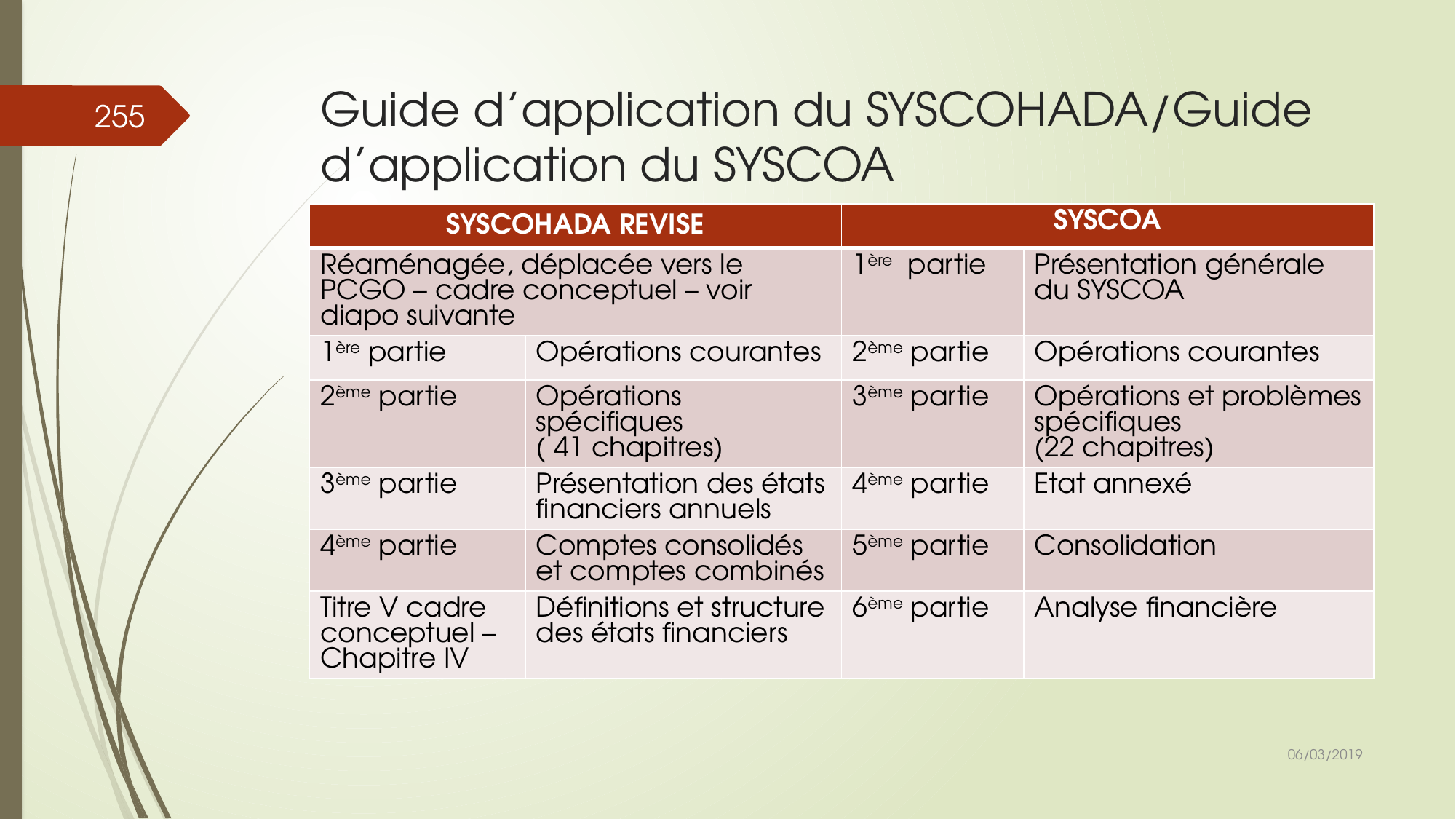

# Guide d’application du SYSCOHADA/Guide d’application du SYSCOA
255
| SYSCOHADA REVISE |  | SYSCOA |  |
| --- | --- | --- | --- |
| Réaménagée, déplacée vers le PCGO – cadre conceptuel – voir diapo suivante |  | 1ère partie | Présentation générale du SYSCOA |
| 1ère partie | Opérations courantes | 2ème partie | Opérations courantes |
| 2ème partie | Opérations spécifiques ( 41 chapitres) | 3ème partie | Opérations et problèmes spécifiques (22 chapitres) |
| 3ème partie | Présentation des états financiers annuels | 4ème partie | Etat annexé |
| 4ème partie | Comptes consolidés et comptes combinés | 5ème partie | Consolidation |
| Titre V cadre conceptuel – Chapitre IV | Définitions et structure des états financiers | 6ème partie | Analyse financière |
06/03/2019